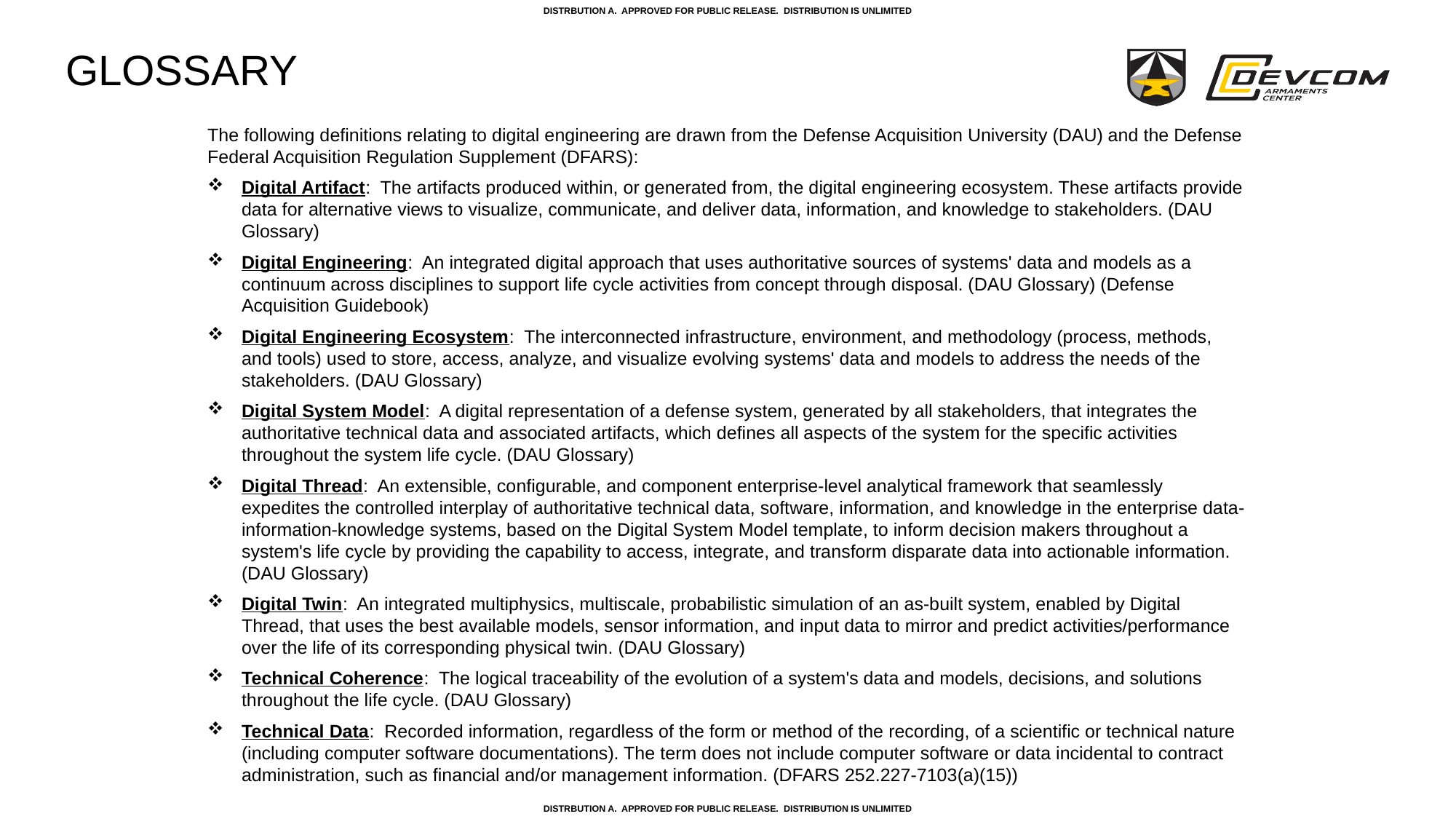

# Glossary
The following definitions relating to digital engineering are drawn from the Defense Acquisition University (DAU) and the Defense Federal Acquisition Regulation Supplement (DFARS):
Digital Artifact:  The artifacts produced within, or generated from, the digital engineering ecosystem. These artifacts provide data for alternative views to visualize, communicate, and deliver data, information, and knowledge to stakeholders. (DAU Glossary)
Digital Engineering:  An integrated digital approach that uses authoritative sources of systems' data and models as a continuum across disciplines to support life cycle activities from concept through disposal. (DAU Glossary) (Defense Acquisition Guidebook)
Digital Engineering Ecosystem:  The interconnected infrastructure, environment, and methodology (process, methods, and tools) used to store, access, analyze, and visualize evolving systems' data and models to address the needs of the stakeholders. (DAU Glossary)
Digital System Model:  A digital representation of a defense system, generated by all stakeholders, that integrates the authoritative technical data and associated artifacts, which defines all aspects of the system for the specific activities throughout the system life cycle. (DAU Glossary)
Digital Thread:  An extensible, configurable, and component enterprise-level analytical framework that seamlessly expedites the controlled interplay of authoritative technical data, software, information, and knowledge in the enterprise data-information-knowledge systems, based on the Digital System Model template, to inform decision makers throughout a system's life cycle by providing the capability to access, integrate, and transform disparate data into actionable information. (DAU Glossary)
Digital Twin:  An integrated multiphysics, multiscale, probabilistic simulation of an as-built system, enabled by Digital Thread, that uses the best available models, sensor information, and input data to mirror and predict activities/performance over the life of its corresponding physical twin. (DAU Glossary)
Technical Coherence:  The logical traceability of the evolution of a system's data and models, decisions, and solutions throughout the life cycle. (DAU Glossary)
Technical Data:  Recorded information, regardless of the form or method of the recording, of a scientific or technical nature (including computer software documentations). The term does not include computer software or data incidental to contract administration, such as financial and/or management information. (DFARS 252.227-7103(a)(15))